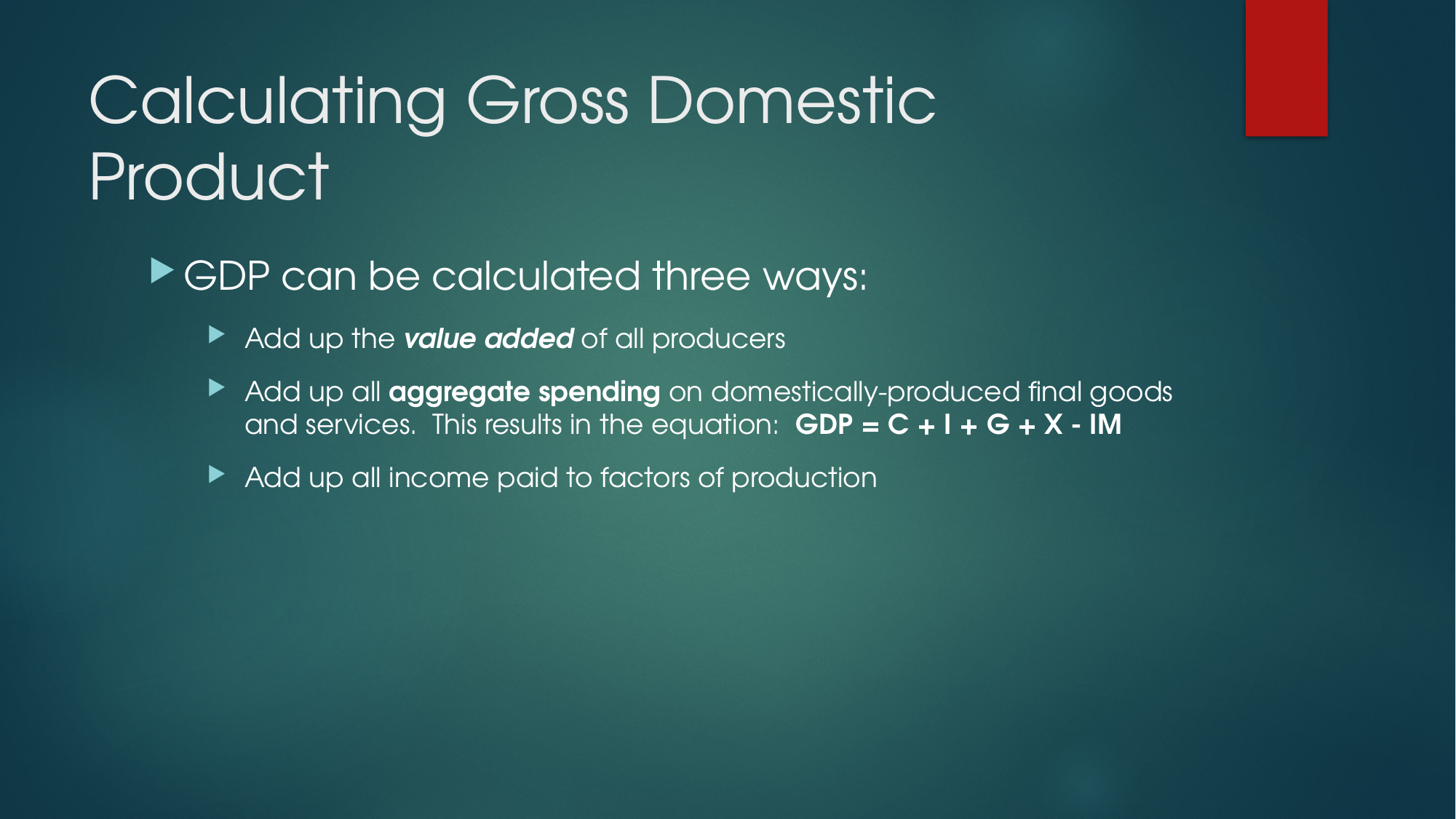

# Calculating Gross Domestic Product
GDP can be calculated three ways:
Add up the value added of all producers
Add up all aggregate spending on domestically-produced final goods and services.  This results in the equation:  GDP = C + I + G + X - IM
Add up all income paid to factors of production